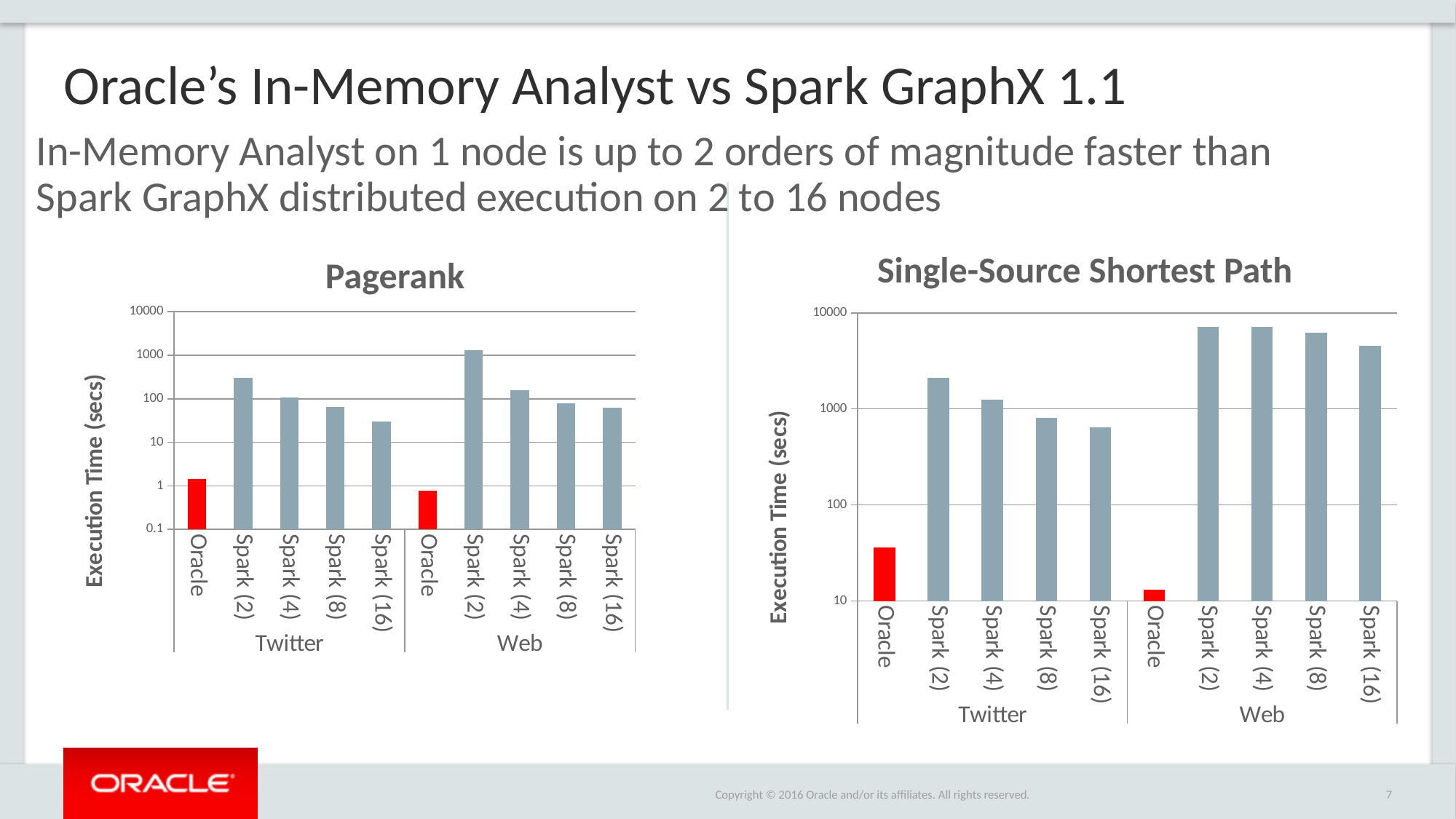

# Oracle’s In-Memory Analyst vs Spark GraphX 1.1
In-Memory Analyst on 1 node is up to 2 orders of magnitude faster than Spark GraphX distributed execution on 2 to 16 nodes
Single-Source Shortest Path

Pagerank

### Chart

| Category | Twitter |
|---|---|
| Oracle | 1.44 |
| Spark (2) | 305.0 |
| Spark (4) | 107.0 |
| Spark (8) | 66.0 |
| Spark (16) | 30.3 |
| Oracle | 0.78 |
| Spark (2) | 1320.0 |
| Spark (4) | 155.0 |
| Spark (8) | 79.1 |
| Spark (16) | 62.1 |

### Chart

| Category | Twitter |
|---|---|
| Oracle | 36.14 |
| Spark (2) | 2119.0 |
| Spark (4) | 1237.0 |
| Spark (8) | 811.0 |
| Spark (16) | 645.0 |
| Oracle | 13.2 |
| Spark (2) | 7200.0 |
| Spark (4) | 7200.0 |
| Spark (8) | 6167.0 |
| Spark (16) | 4570.0 |
7